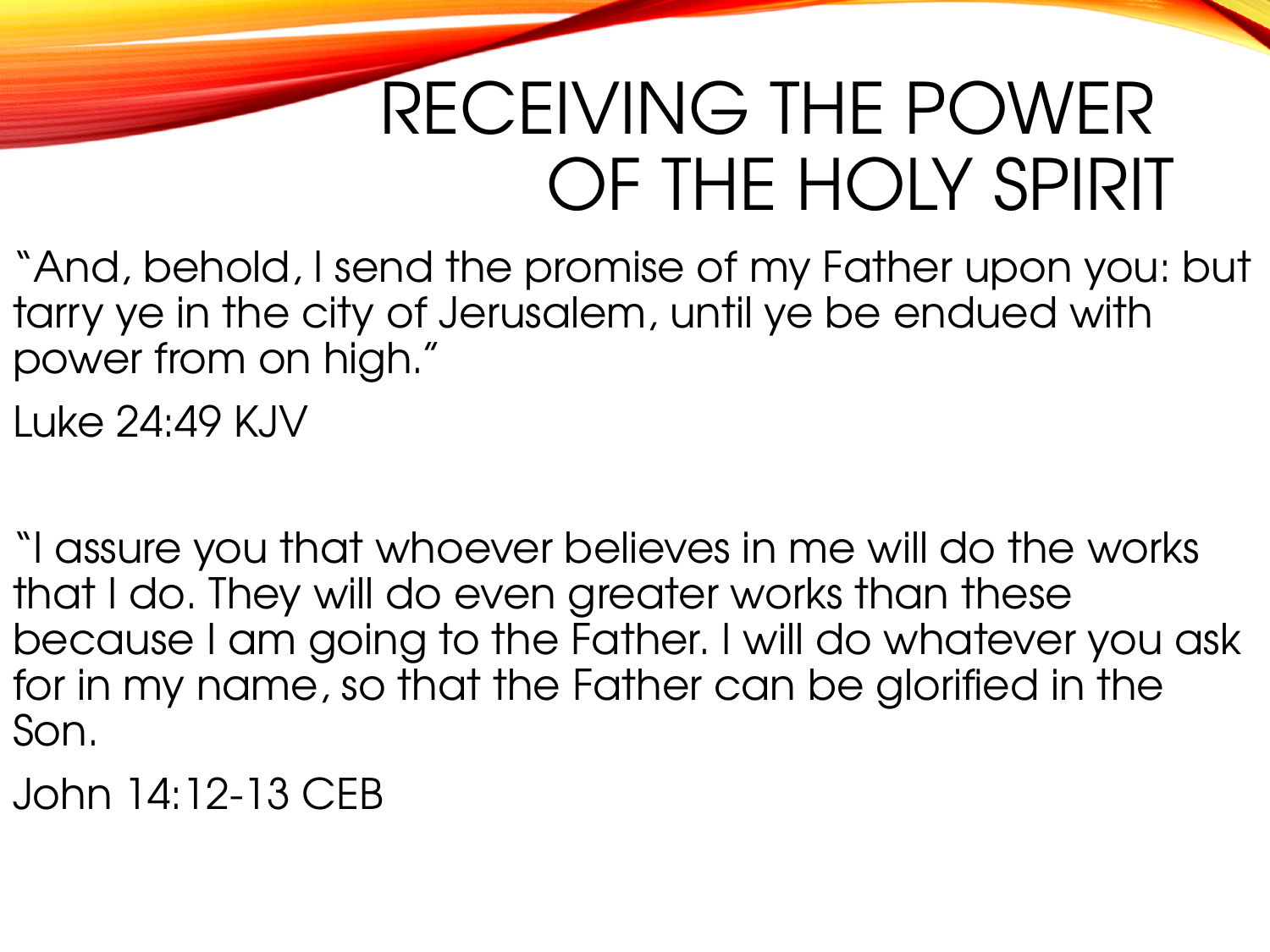

# Receiving the Power of the Holy Spirit
“And, behold, I send the promise of my Father upon you: but tarry ye in the city of Jerusalem, until ye be endued with power from on high.”
Luke 24:49 KJV

“I assure you that whoever believes in me will do the works that I do. They will do even greater works than these because I am going to the Father. I will do whatever you ask for in my name, so that the Father can be glorified in the Son.
John 14:12-13 CEB